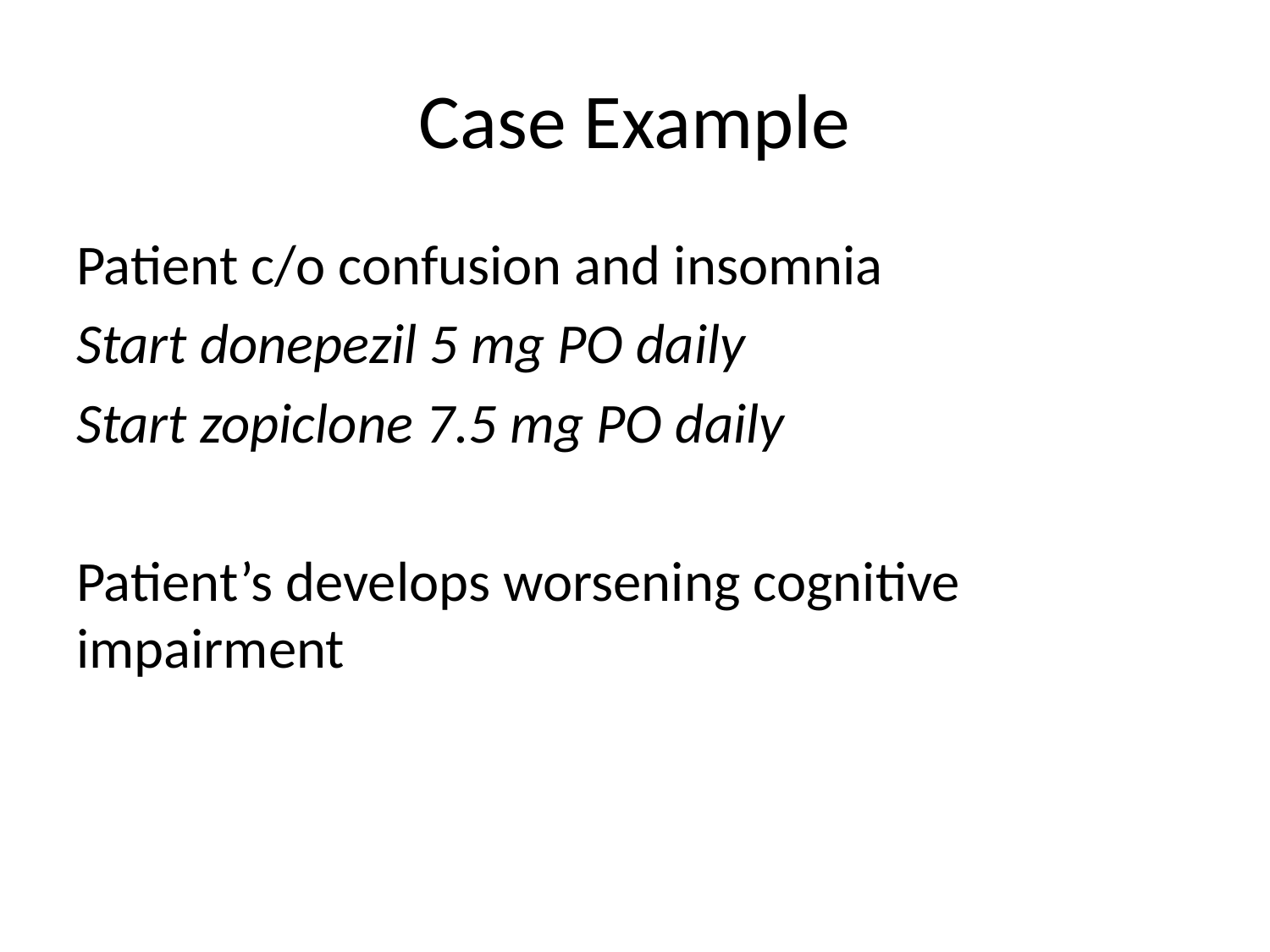

# Case Example
Patient c/o confusion and insomnia
Start donepezil 5 mg PO daily
Start zopiclone 7.5 mg PO daily

Patient’s develops worsening cognitive impairment